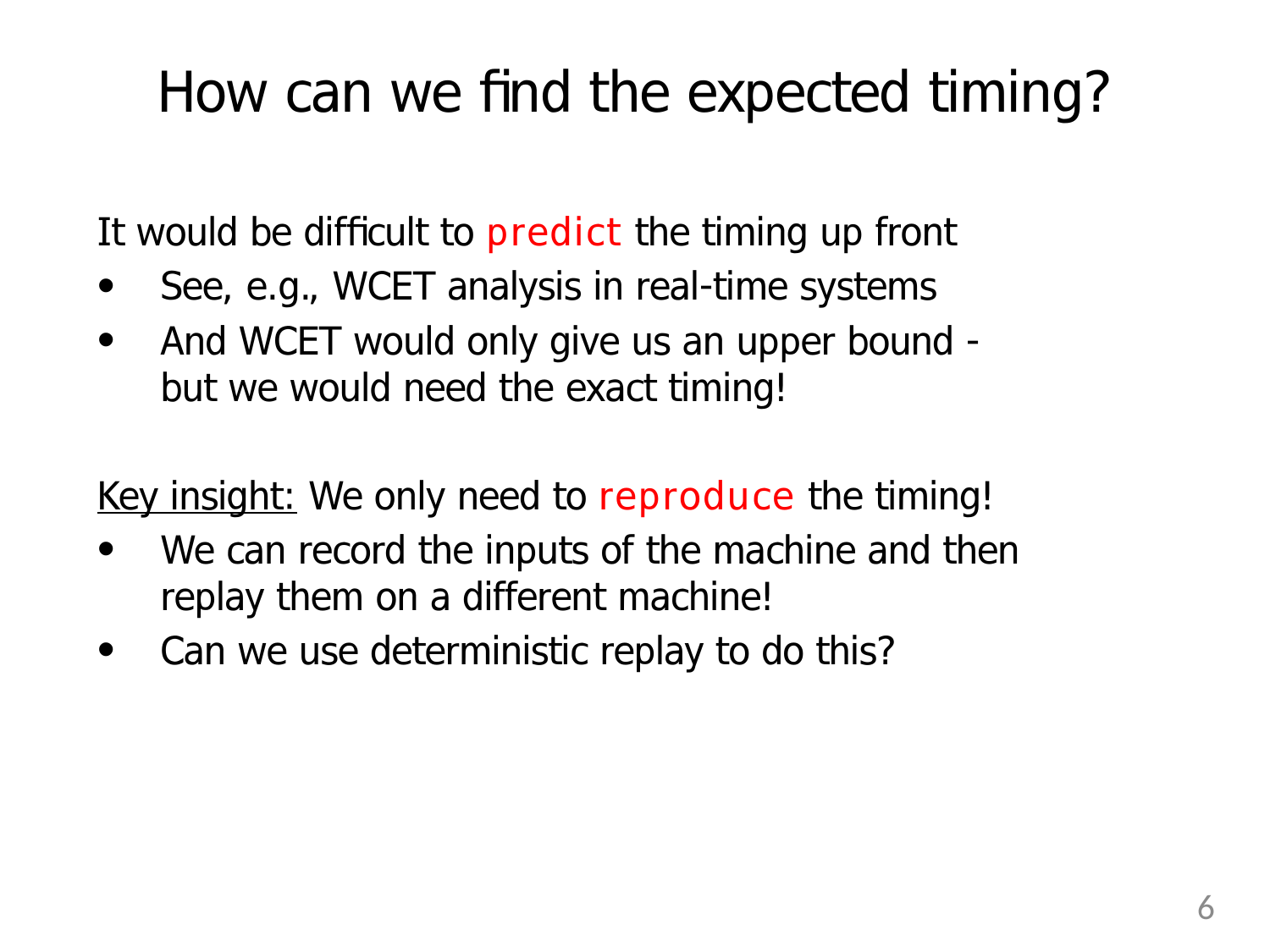

How can we find the expected timing?
It would be difficult to predict the timing up front
See, e.g., WCET analysis in real-time systems
And WCET would only give us an upper bound -
but we would need the exact timing!

Key insight: We only need to reproduce the timing!
We can record the inputs of the machine and then
replay them on a different machine!
Can we use deterministic replay to do this?

6